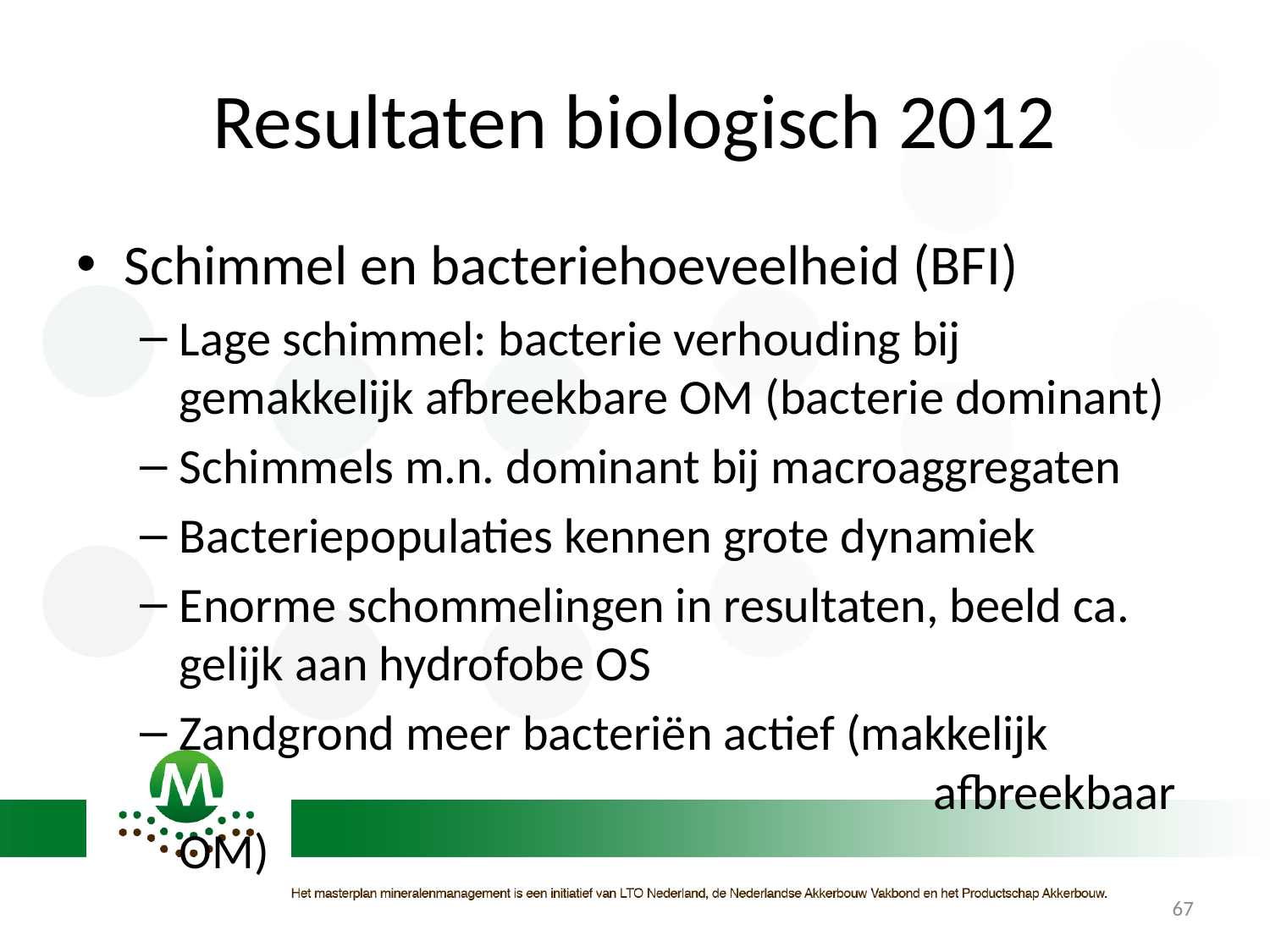

# Resultaten biologisch 2012
Schimmel en bacteriehoeveelheid (BFI)
Lage schimmel: bacterie verhouding bij gemakkelijk afbreekbare OM (bacterie dominant)
Schimmels m.n. dominant bij macroaggregaten
Bacteriepopulaties kennen grote dynamiek
Enorme schommelingen in resultaten, beeld ca. gelijk aan hydrofobe OS
Zandgrond meer bacteriën actief (makkelijk 					                      afbreekbaar OM)
67